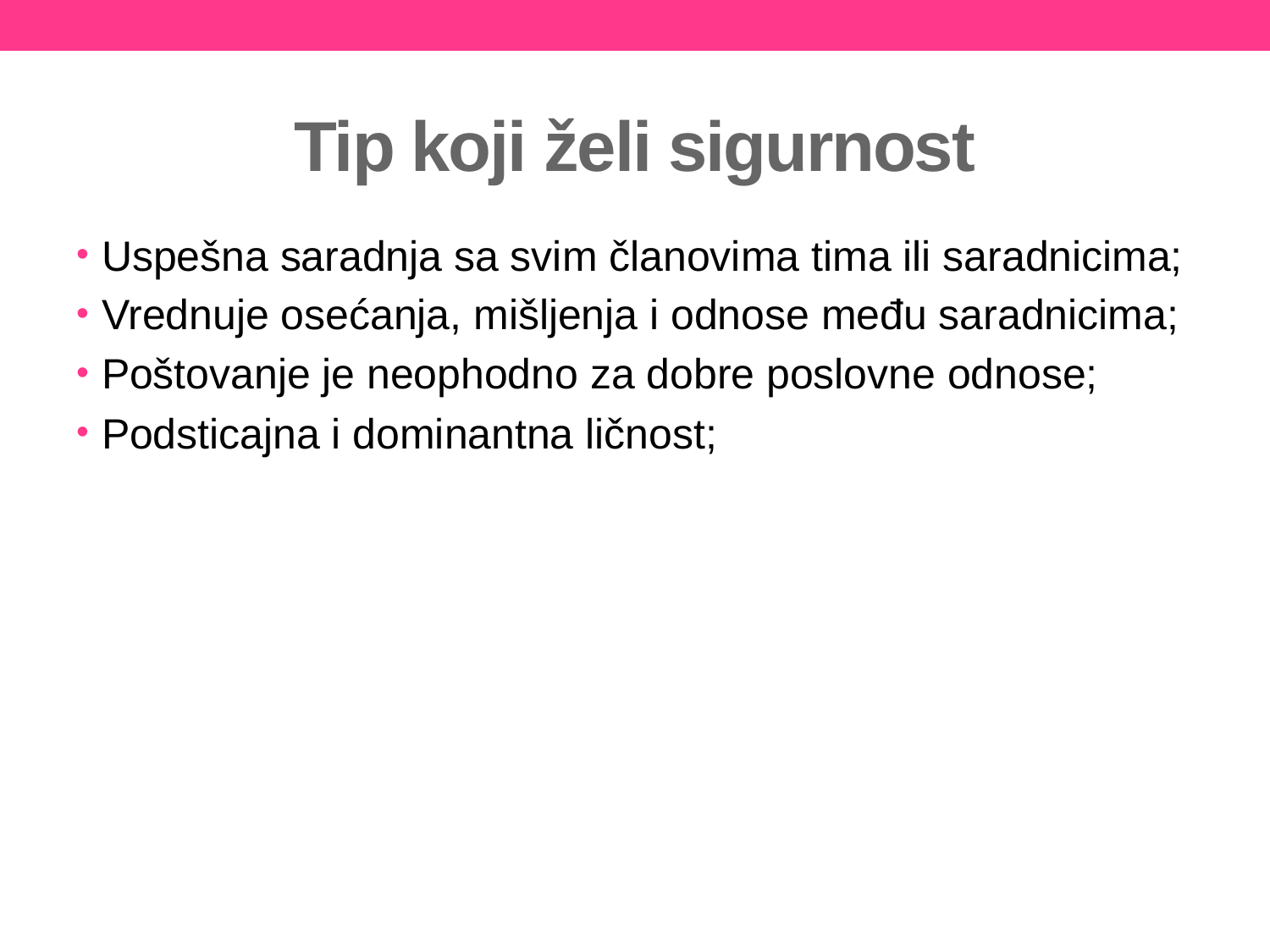

# Tip koji želi sigurnost
Uspešna saradnja sa svim članovima tima ili saradnicima;
Vrednuje osećanja, mišljenja i odnose među saradnicima;
Poštovanje je neophodno za dobre poslovne odnose;
Podsticajna i dominantna ličnost;